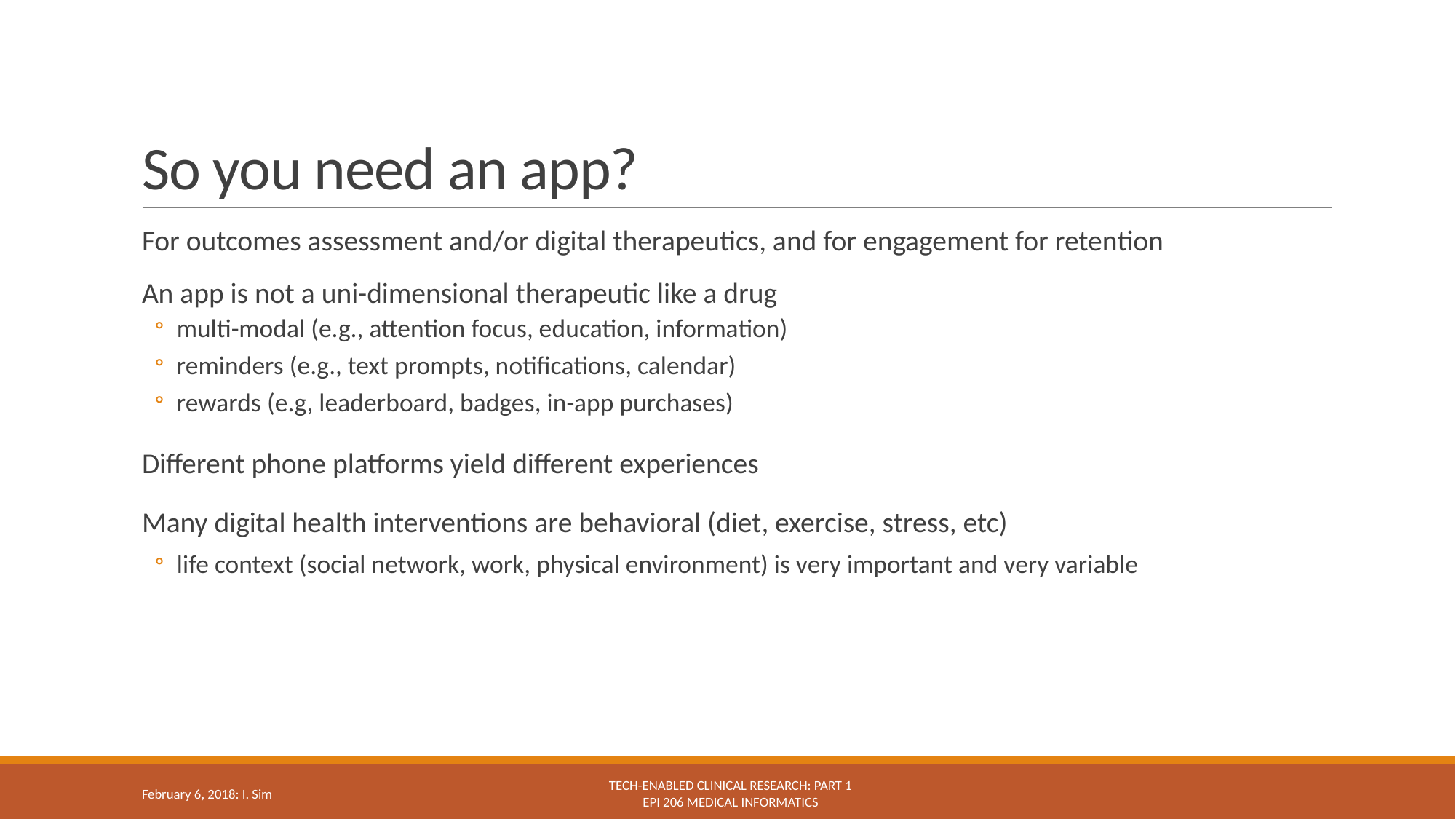

# So you need an app?
For outcomes assessment and/or digital therapeutics, and for engagement for retention
An app is not a uni-dimensional therapeutic like a drug
multi-modal (e.g., attention focus, education, information)
reminders (e.g., text prompts, notifications, calendar)
rewards (e.g, leaderboard, badges, in-app purchases)
Different phone platforms yield different experiences
Many digital health interventions are behavioral (diet, exercise, stress, etc)
life context (social network, work, physical environment) is very important and very variable
Tech-enabled clinical research: Part 1
Epi 206 Medical Informatics
February 6, 2018: I. Sim